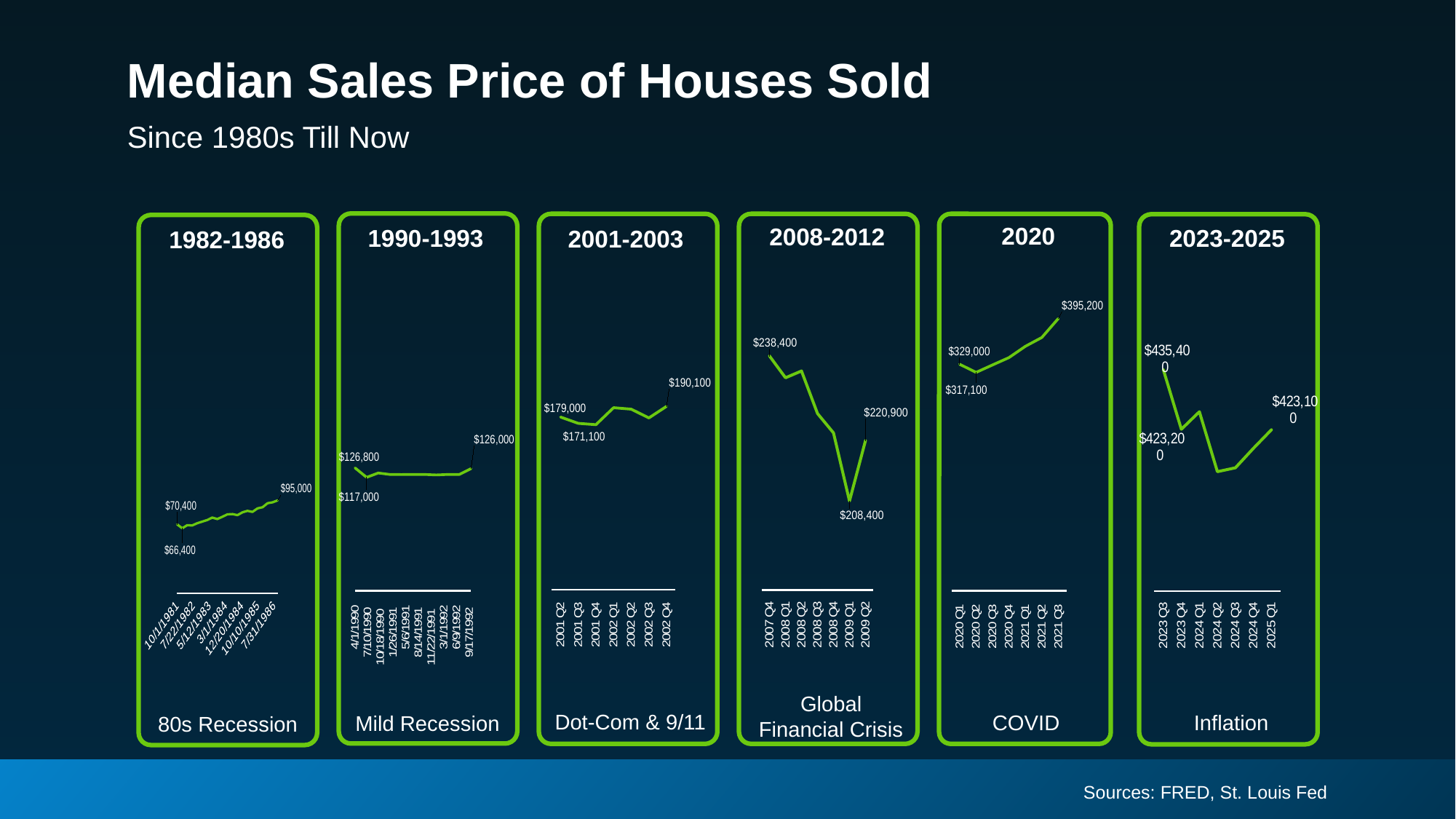

# Median Sales Price of Houses Sold
Since 1980s Till Now

2020
2008-2012
1990-1993
2023-2025
2001-2003
1982-1986

### Chart

| Category | Series 1 |
|---|---|
| 2020 Q1 | 329000.0 |
| 2020 Q2 | 317100.0 |
| 2020 Q3 | 327900.0 |
| 2020 Q4 | 338600.0 |
| 2021 Q1 | 355000.0 |
| 2021 Q2 | 367800.0 |
| 2021 Q3 | 395200.0 |

### Chart

| Category | Series 1 |
|---|---|
| 2023 Q3 | 435400.0 |
| 2023 Q4 | 423200.0 |
| 2024 Q1 | 426800.0 |
| 2024 Q2 | 414500.0 |
| 2024 Q3 | 415300.0 |
| 2024 Q4 | 419300.0 |
| 2025 Q1 | 423100.0 |

### Chart

| Category | Series 1 |
|---|---|
| 29860 | 70400.0 |
| 29952 | 66400.0 |
| 30042 | 69600.0 |
| 30133 | 69300.0 |
| 30225 | 71600.0 |
| 30317 | 73300.0 |
| 30407 | 74900.0 |
| 30498 | 77400.0 |
| 30590 | 75900.0 |
| 30682 | 78200.0 |
| 30773 | 80700.0 |
| 30864 | 81000.0 |
| 30956 | 79900.0 |
| 31048 | 82800.0 |
| 31138 | 84300.0 |
| 31229 | 83200.0 |
| 31321 | 86800.0 |
| 31413 | 88000.0 |
| 31503 | 92100.0 |
| 31594 | 93000.0 |
| 31686 | 95000.0 |

### Chart

| Category | Series 1 |
|---|---|
| 32964 | 126800.0 |
| 33055 | 117000.0 |
| 33147 | 121500.0 |
| 33239 | 120000.0 |
| 33329 | 119900.0 |
| 33420 | 120000.0 |
| 33512 | 120000.0 |
| 33604 | 119500.0 |
| 33695 | 120000.0 |
| 33786 | 120000.0 |
| 33878 | 126000.0 |

### Chart

| Category | Series 1 |
|---|---|
| 2001 Q2 | 179000.0 |
| 2001 Q3 | 172500.0 |
| 2001 Q4 | 171100.0 |
| 2002 Q1 | 188700.0 |
| 2002 Q2 | 187200.0 |
| 2002 Q3 | 178100.0 |
| 2002 Q4 | 190100.0 |

### Chart

| Category | Series 1 |
|---|---|
| 2007 Q4 | 238400.0 |
| 2008 Q1 | 233900.0 |
| 2008 Q2 | 235300.0 |
| 2008 Q3 | 226500.0 |
| 2008 Q4 | 222500.0 |
| 2009 Q1 | 208400.0 |
| 2009 Q2 | 220900.0 |
Global Financial Crisis
Dot-Com & 9/11
COVID
Inflation
Mild Recession
80s Recession
Sources: FRED, St. Louis Fed